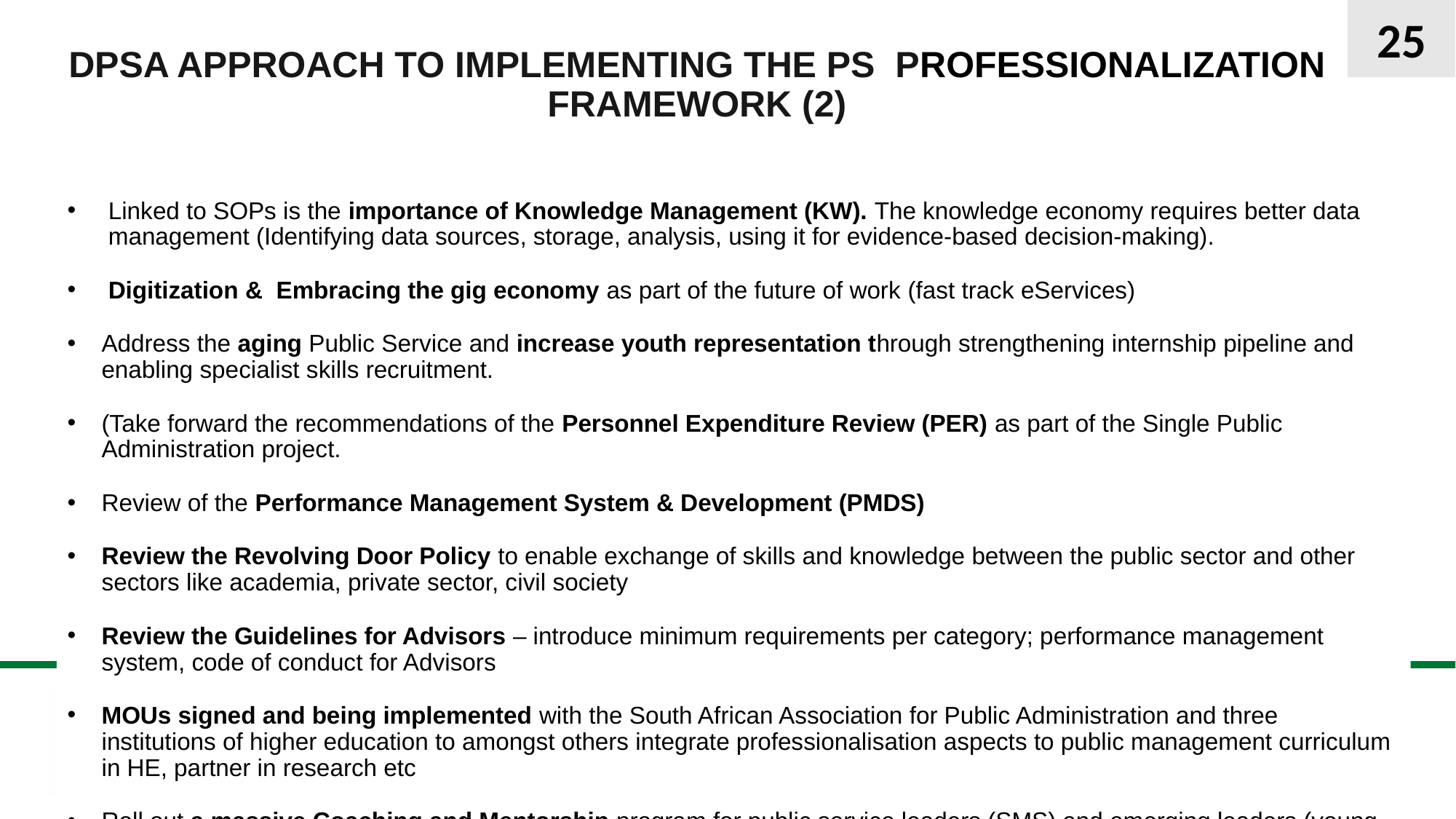

25
# DPSA APPROACH TO IMPLEMENTING THE PS  PROFESSIONALIZATION FRAMEWORK (2)
Linked to SOPs is the importance of Knowledge Management (KW). The knowledge economy requires better data management (Identifying data sources, storage, analysis, using it for evidence-based decision-making).
 Digitization &  Embracing the gig economy as part of the future of work (fast track eServices)
Address the aging Public Service and increase youth representation through strengthening internship pipeline and enabling specialist skills recruitment.
(Take forward the recommendations of the Personnel Expenditure Review (PER) as part of the Single Public Administration project.
Review of the Performance Management System & Development (PMDS)
Review the Revolving Door Policy to enable exchange of skills and knowledge between the public sector and other sectors like academia, private sector, civil society
Review the Guidelines for Advisors – introduce minimum requirements per category; performance management system, code of conduct for Advisors
MOUs signed and being implemented with the South African Association for Public Administration and three institutions of higher education to amongst others integrate professionalisation aspects to public management curriculum in HE, partner in research etc
Roll out a massive Coaching and Mentorship program for public service leaders (SMS) and emerging leaders (young people)